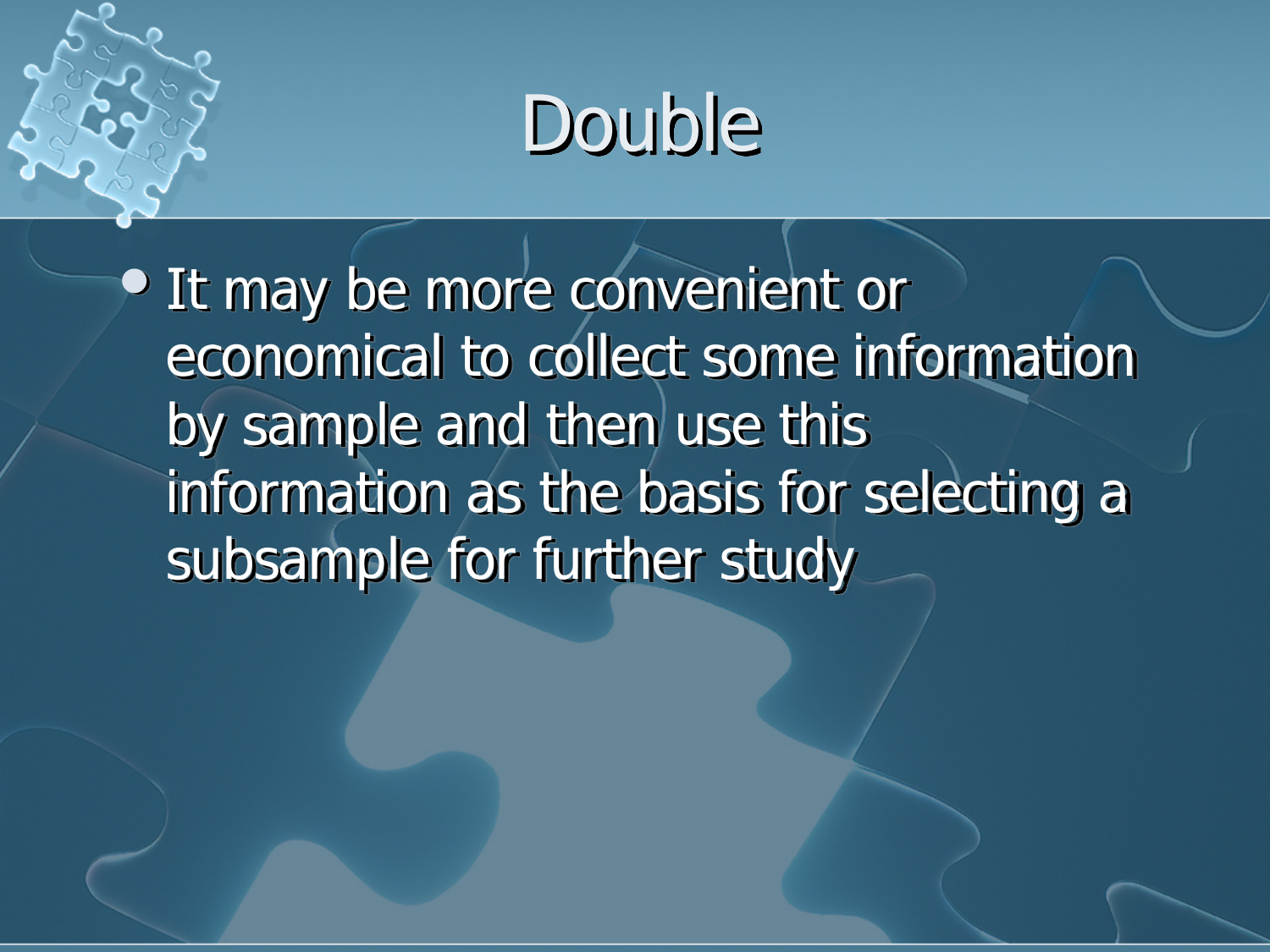

# Double
It may be more convenient or economical to collect some information by sample and then use this information as the basis for selecting a subsample for further study